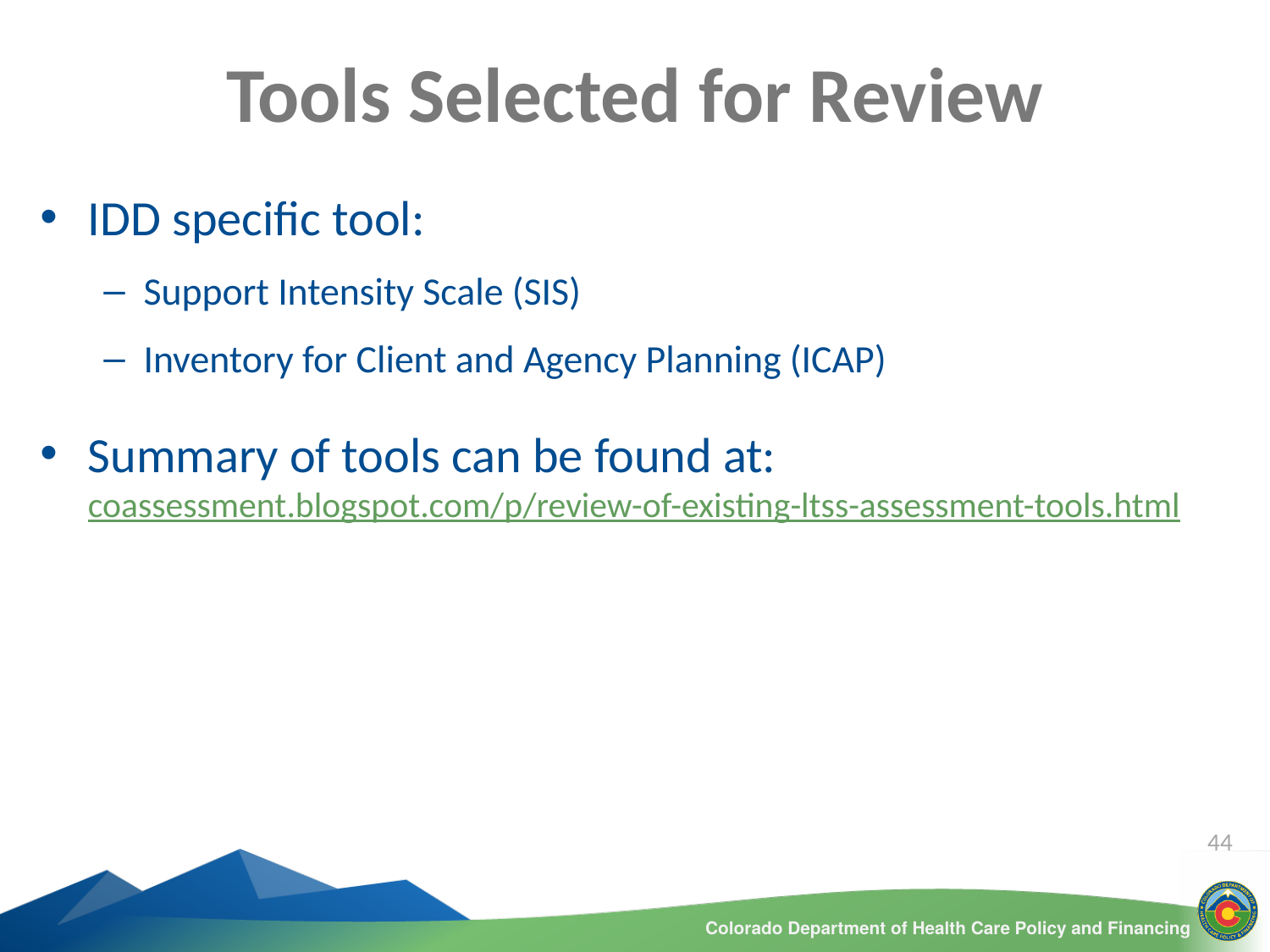

# Tools Selected for Review
IDD specific tool:
Support Intensity Scale (SIS)
Inventory for Client and Agency Planning (ICAP)
Summary of tools can be found at: coassessment.blogspot.com/p/review-of-existing-ltss-assessment-tools.html
44